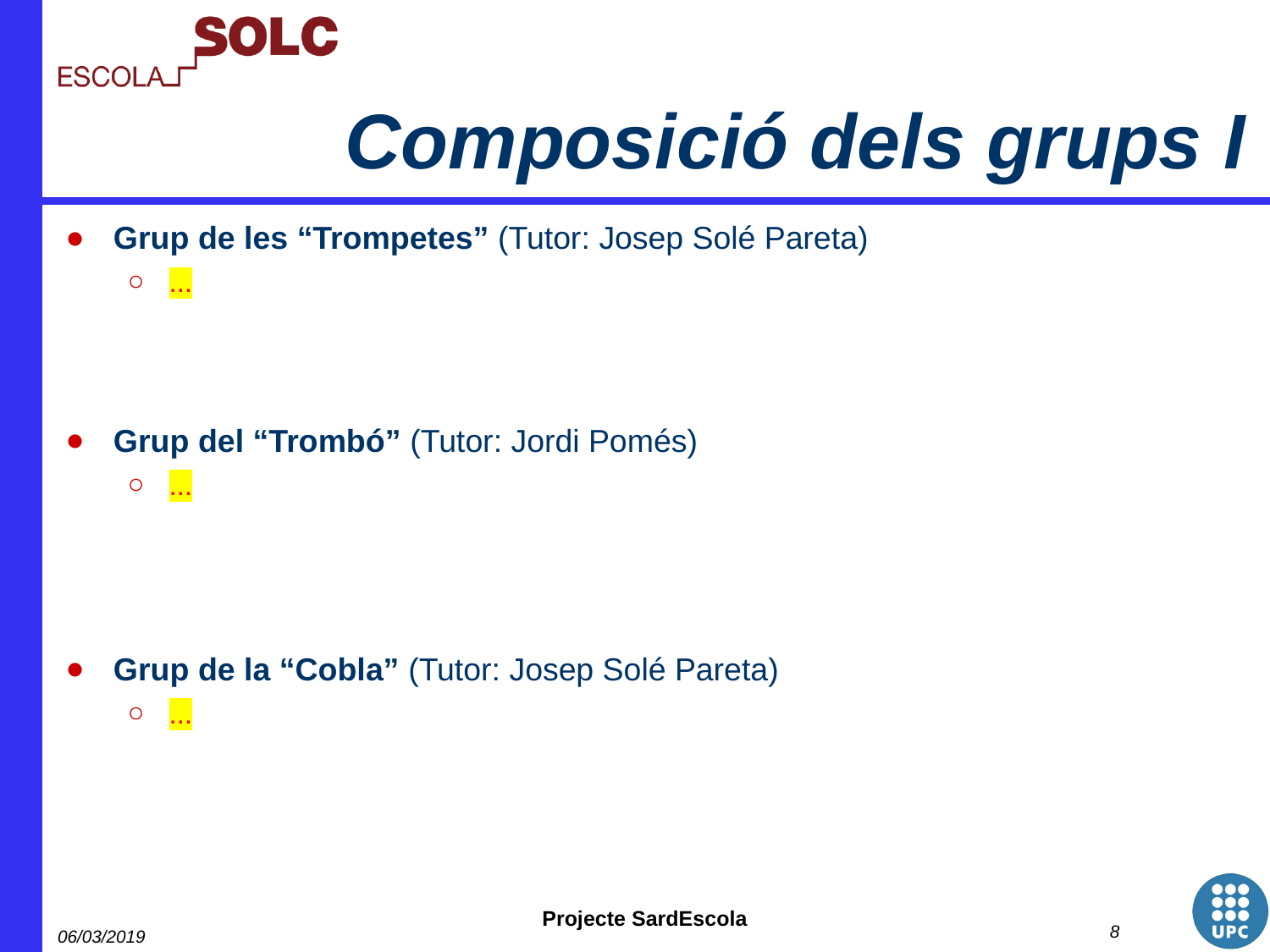

# Composició dels grups I
Grup de les “Trompetes” (Tutor: Josep Solé Pareta)
...

Grup del “Trombó” (Tutor: Jordi Pomés)
...

Grup de la “Cobla” (Tutor: Josep Solé Pareta)
...

8
06/03/2019